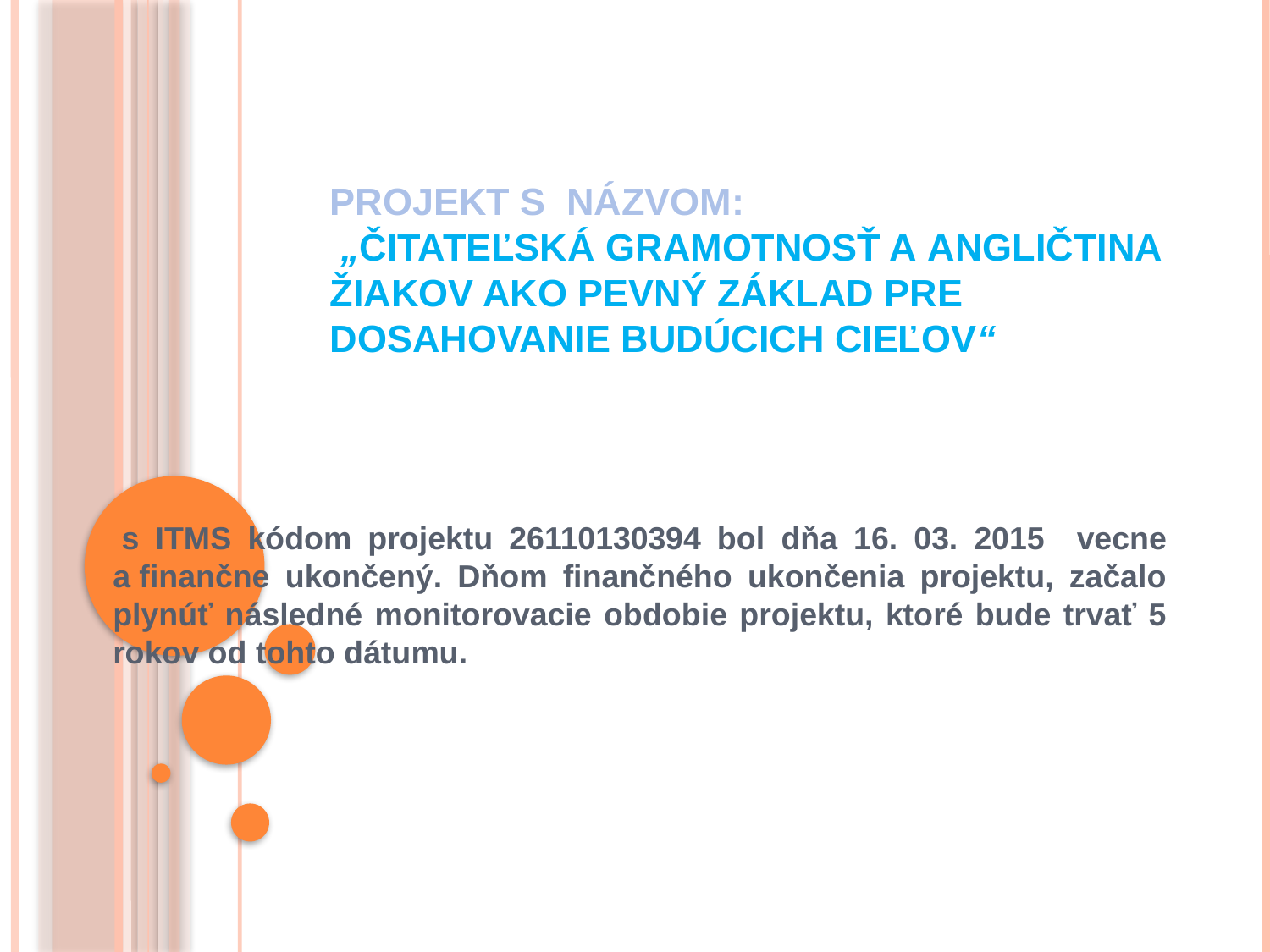

# Projekt s  názvom: „Čitateľská gramotnosť a angličtina žiakov ako pevný základ pre dosahovanie budúcich cieľov“
 s ITMS kódom projektu 26110130394 bol dňa 16. 03. 2015  vecne a finančne ukončený. Dňom finančného ukončenia projektu, začalo plynúť následné monitorovacie obdobie projektu, ktoré bude trvať 5 rokov od tohto dátumu.